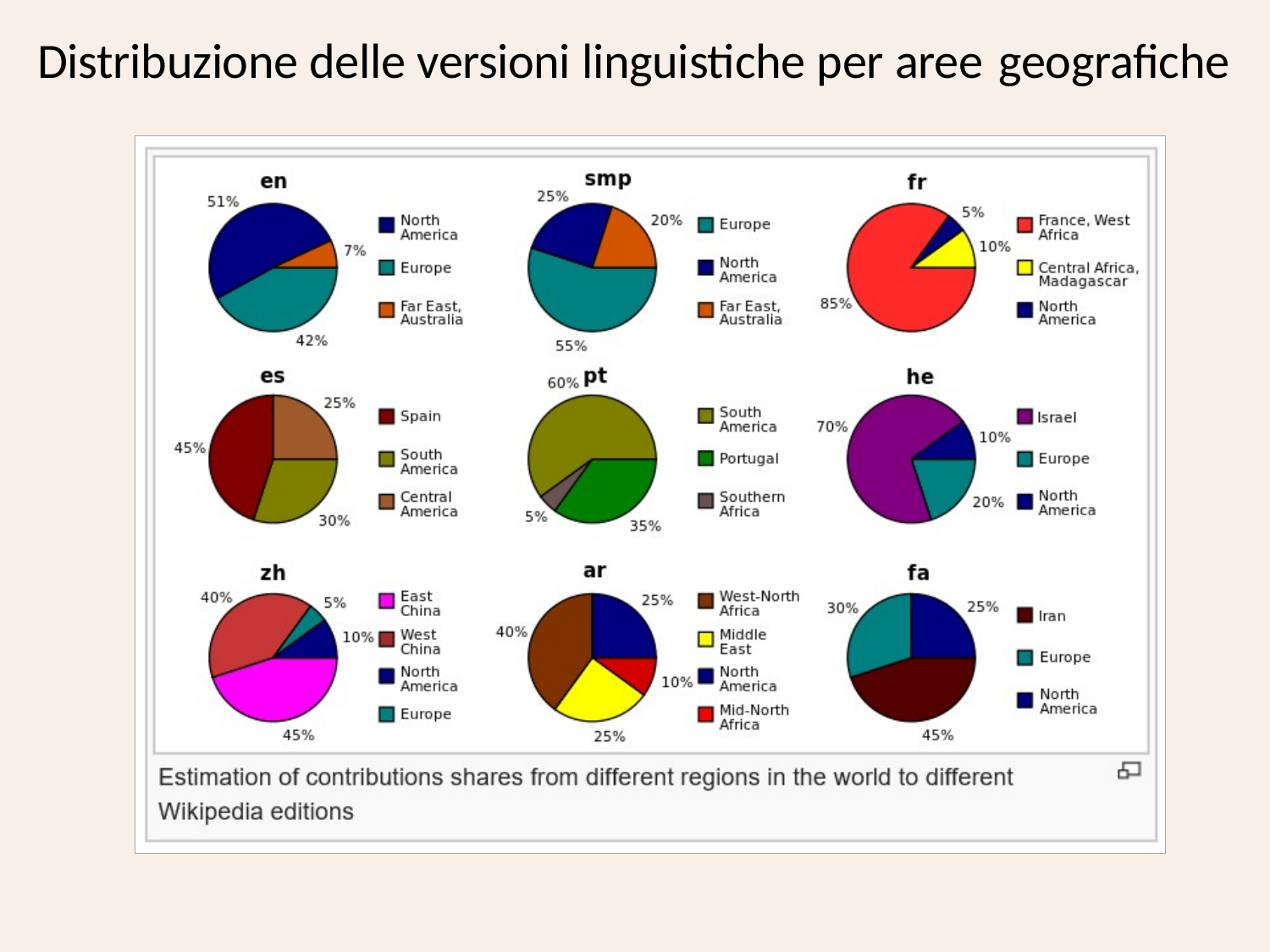

# Distribuzione delle versioni linguistiche per aree geografiche